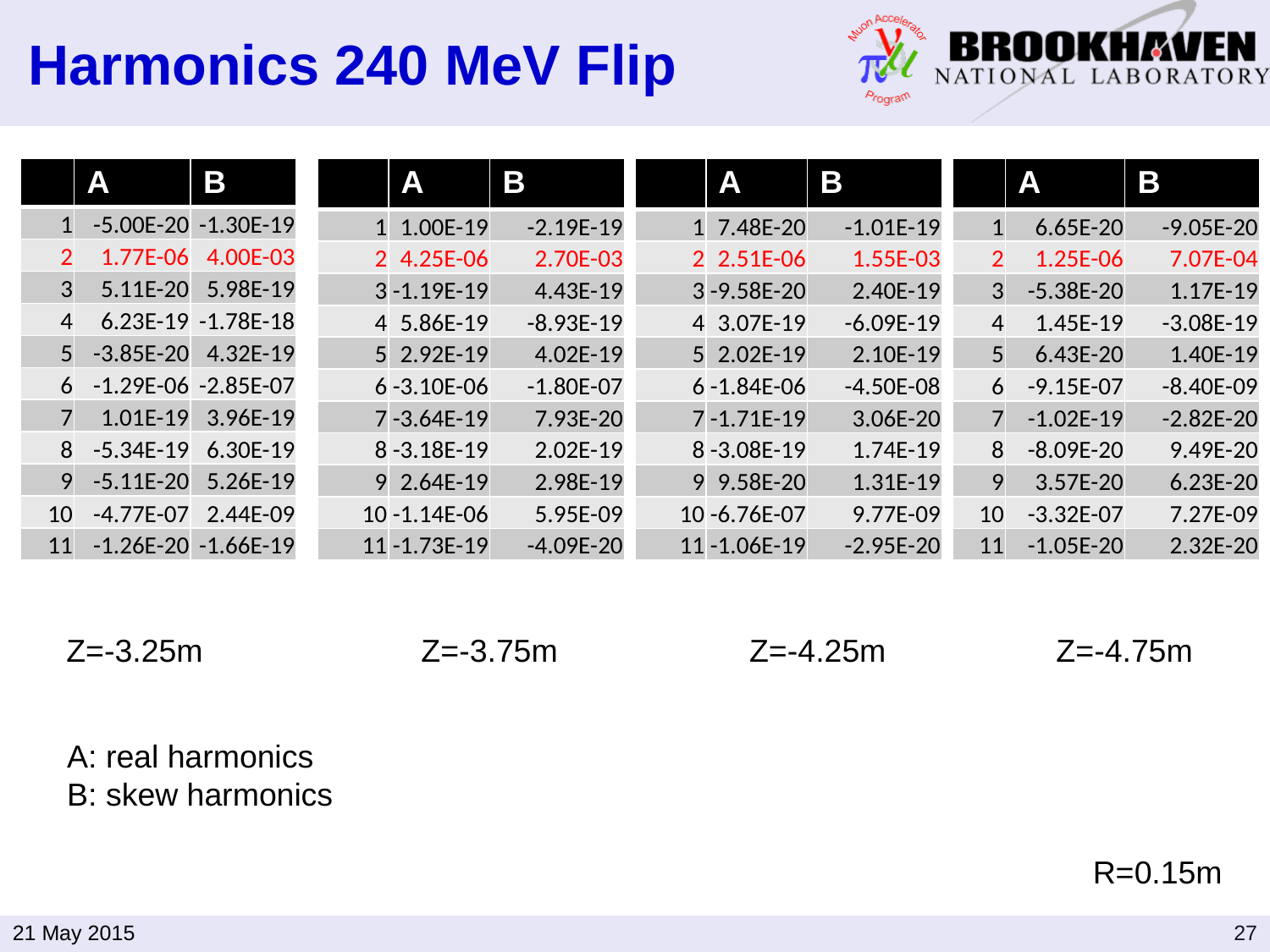

# Harmonics 240 MeV Flip
|  | A | B |
| --- | --- | --- |
| 1 | -5.00E-20 | -1.30E-19 |
| 2 | 1.77E-06 | 4.00E-03 |
| 3 | 5.11E-20 | 5.98E-19 |
| 4 | 6.23E-19 | -1.78E-18 |
| 5 | -3.85E-20 | 4.32E-19 |
| 6 | -1.29E-06 | -2.85E-07 |
| 7 | 1.01E-19 | 3.96E-19 |
| 8 | -5.34E-19 | 6.30E-19 |
| 9 | -5.11E-20 | 5.26E-19 |
| 10 | -4.77E-07 | 2.44E-09 |
| 11 | -1.26E-20 | -1.66E-19 |
|  | A | B |
| --- | --- | --- |
| 1 | 1.00E-19 | -2.19E-19 |
| 2 | 4.25E-06 | 2.70E-03 |
| 3 | -1.19E-19 | 4.43E-19 |
| 4 | 5.86E-19 | -8.93E-19 |
| 5 | 2.92E-19 | 4.02E-19 |
| 6 | -3.10E-06 | -1.80E-07 |
| 7 | -3.64E-19 | 7.93E-20 |
| 8 | -3.18E-19 | 2.02E-19 |
| 9 | 2.64E-19 | 2.98E-19 |
| 10 | -1.14E-06 | 5.95E-09 |
| 11 | -1.73E-19 | -4.09E-20 |
|  | A | B |
| --- | --- | --- |
| 1 | 7.48E-20 | -1.01E-19 |
| 2 | 2.51E-06 | 1.55E-03 |
| 3 | -9.58E-20 | 2.40E-19 |
| 4 | 3.07E-19 | -6.09E-19 |
| 5 | 2.02E-19 | 2.10E-19 |
| 6 | -1.84E-06 | -4.50E-08 |
| 7 | -1.71E-19 | 3.06E-20 |
| 8 | -3.08E-19 | 1.74E-19 |
| 9 | 9.58E-20 | 1.31E-19 |
| 10 | -6.76E-07 | 9.77E-09 |
| 11 | -1.06E-19 | -2.95E-20 |
|  | A | B |
| --- | --- | --- |
| 1 | 6.65E-20 | -9.05E-20 |
| 2 | 1.25E-06 | 7.07E-04 |
| 3 | -5.38E-20 | 1.17E-19 |
| 4 | 1.45E-19 | -3.08E-19 |
| 5 | 6.43E-20 | 1.40E-19 |
| 6 | -9.15E-07 | -8.40E-09 |
| 7 | -1.02E-19 | -2.82E-20 |
| 8 | -8.09E-20 | 9.49E-20 |
| 9 | 3.57E-20 | 6.23E-20 |
| 10 | -3.32E-07 | 7.27E-09 |
| 11 | -1.05E-20 | 2.32E-20 |
Z=-3.25m
Z=-3.75m
Z=-4.25m
Z=-4.75m
A: real harmonics
B: skew harmonics
R=0.15m